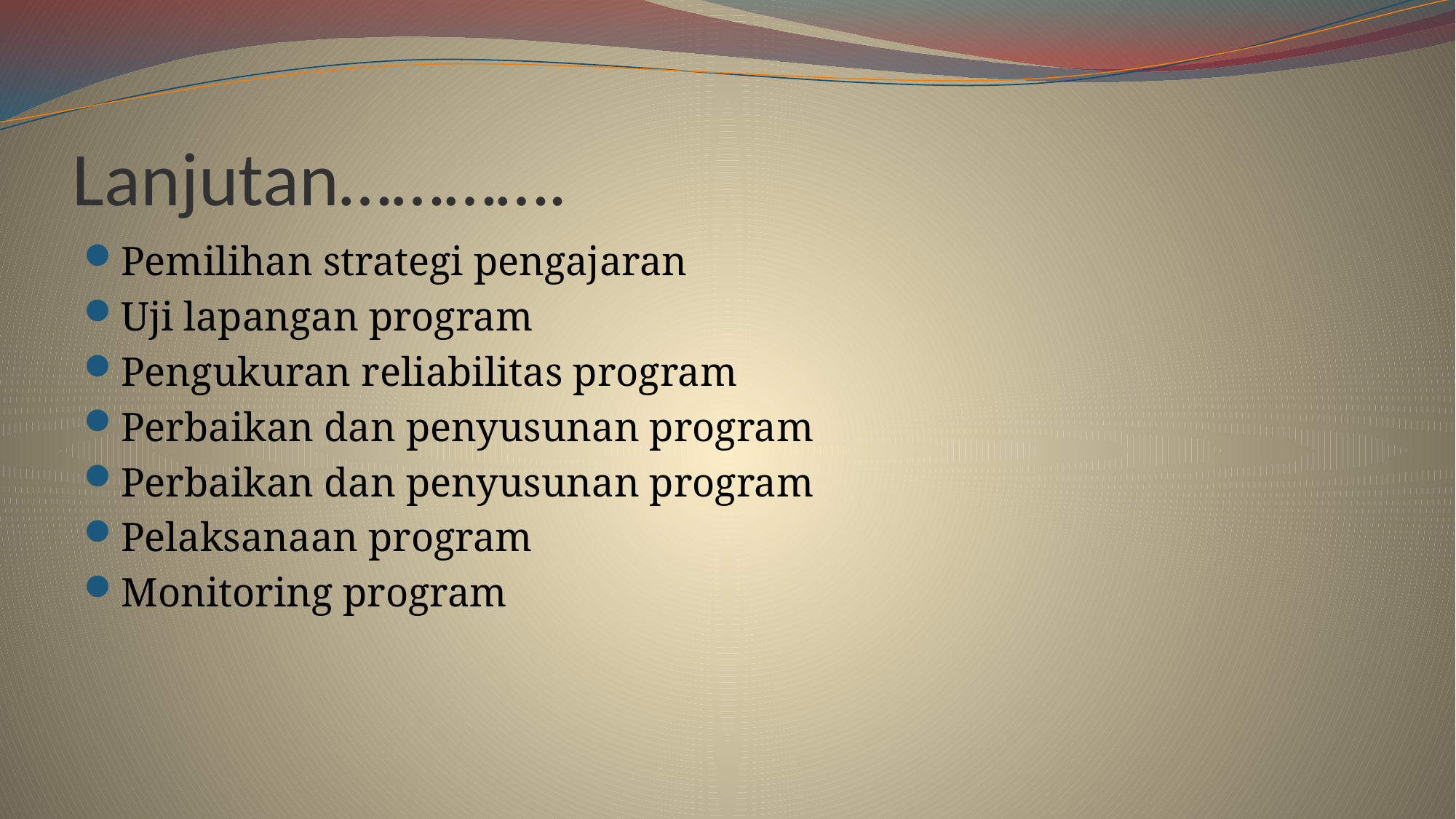

# Lanjutan………….
Pemilihan strategi pengajaran
Uji lapangan program
Pengukuran reliabilitas program
Perbaikan dan penyusunan program
Perbaikan dan penyusunan program
Pelaksanaan program
Monitoring program